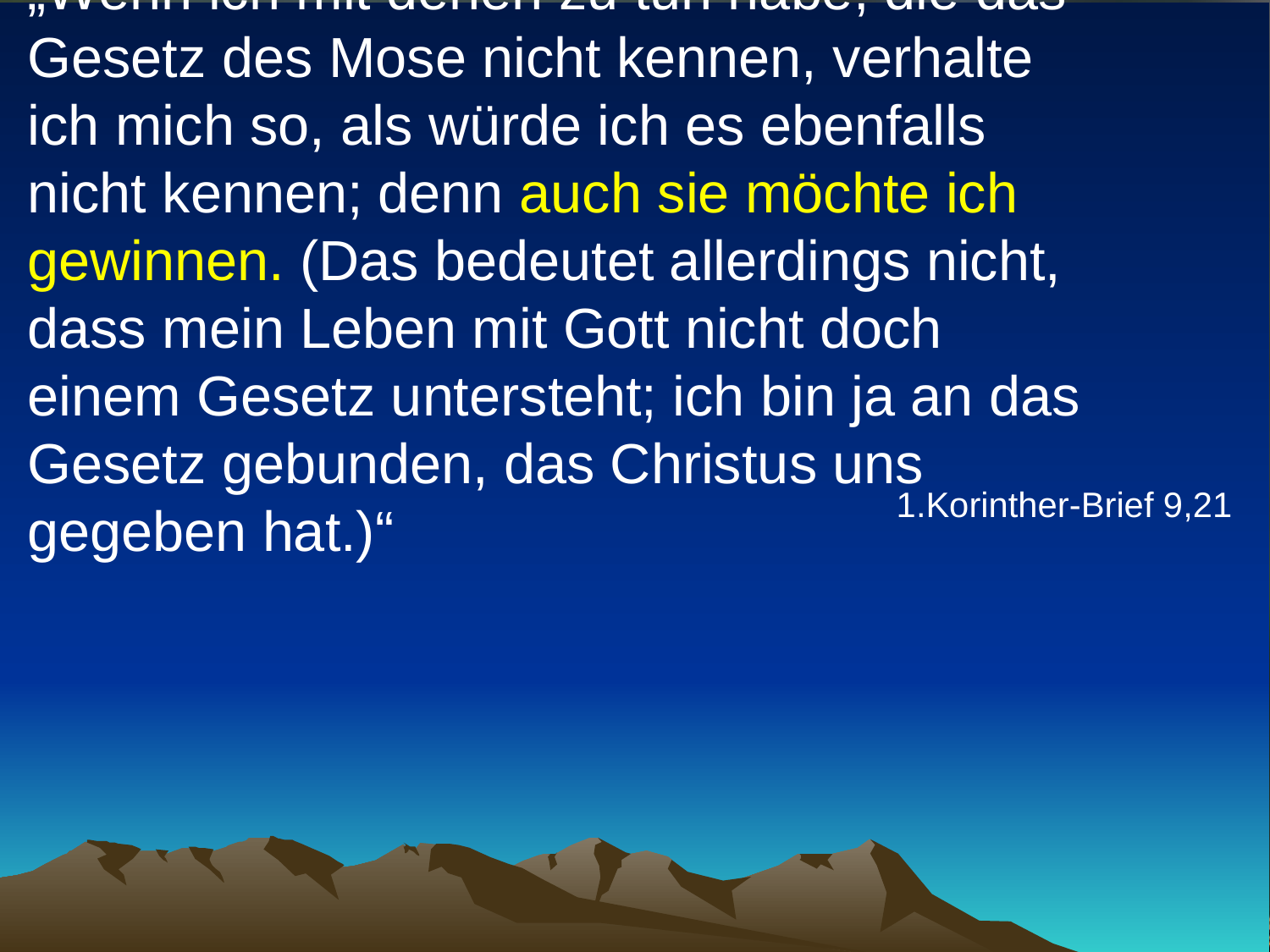

# „Wenn ich mit denen zu tun habe, die das Gesetz des Mose nicht kennen, verhalte ich mich so, als würde ich es ebenfalls nicht kennen; denn auch sie möchte ich gewinnen. (Das bedeutet allerdings nicht, dass mein Leben mit Gott nicht doch einem Gesetz untersteht; ich bin ja an das Gesetz gebunden, das Christus uns gegeben hat.)“
1.Korinther-Brief 9,21